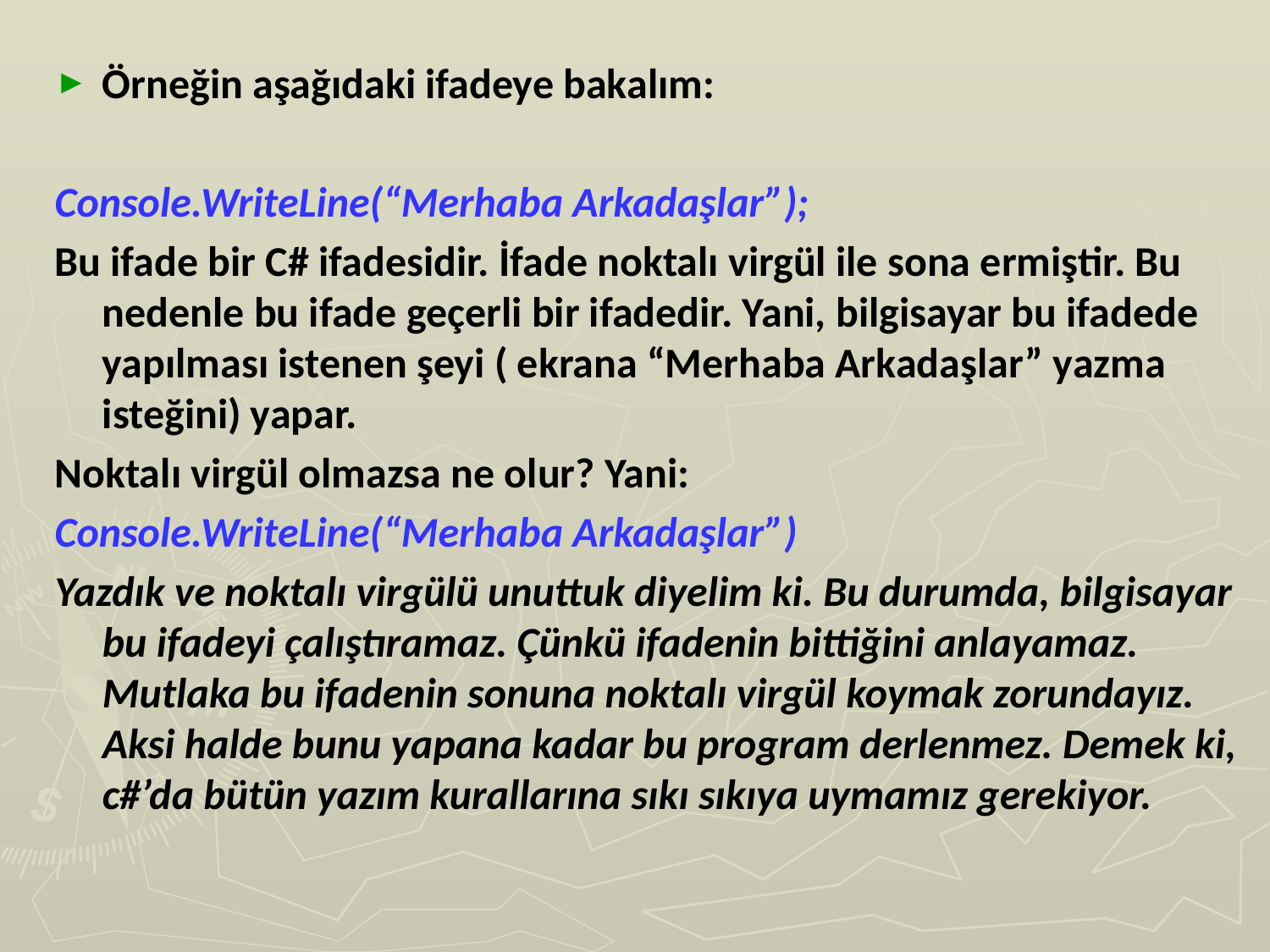

Örneğin aşağıdaki ifadeye bakalım:

Console.WriteLine(“Merhaba Arkadaşlar”);
Bu ifade bir C# ifadesidir. İfade noktalı virgül ile sona ermiştir. Bu nedenle bu ifade geçerli bir ifadedir. Yani, bilgisayar bu ifadede yapılması istenen şeyi ( ekrana “Merhaba Arkadaşlar” yazma isteğini) yapar.
Noktalı virgül olmazsa ne olur? Yani:
Console.WriteLine(“Merhaba Arkadaşlar”)
Yazdık ve noktalı virgülü unuttuk diyelim ki. Bu durumda, bilgisayar bu ifadeyi çalıştıramaz. Çünkü ifadenin bittiğini anlayamaz. Mutlaka bu ifadenin sonuna noktalı virgül koymak zorundayız. Aksi halde bunu yapana kadar bu program derlenmez. Demek ki, c#’da bütün yazım kurallarına sıkı sıkıya uymamız gerekiyor.